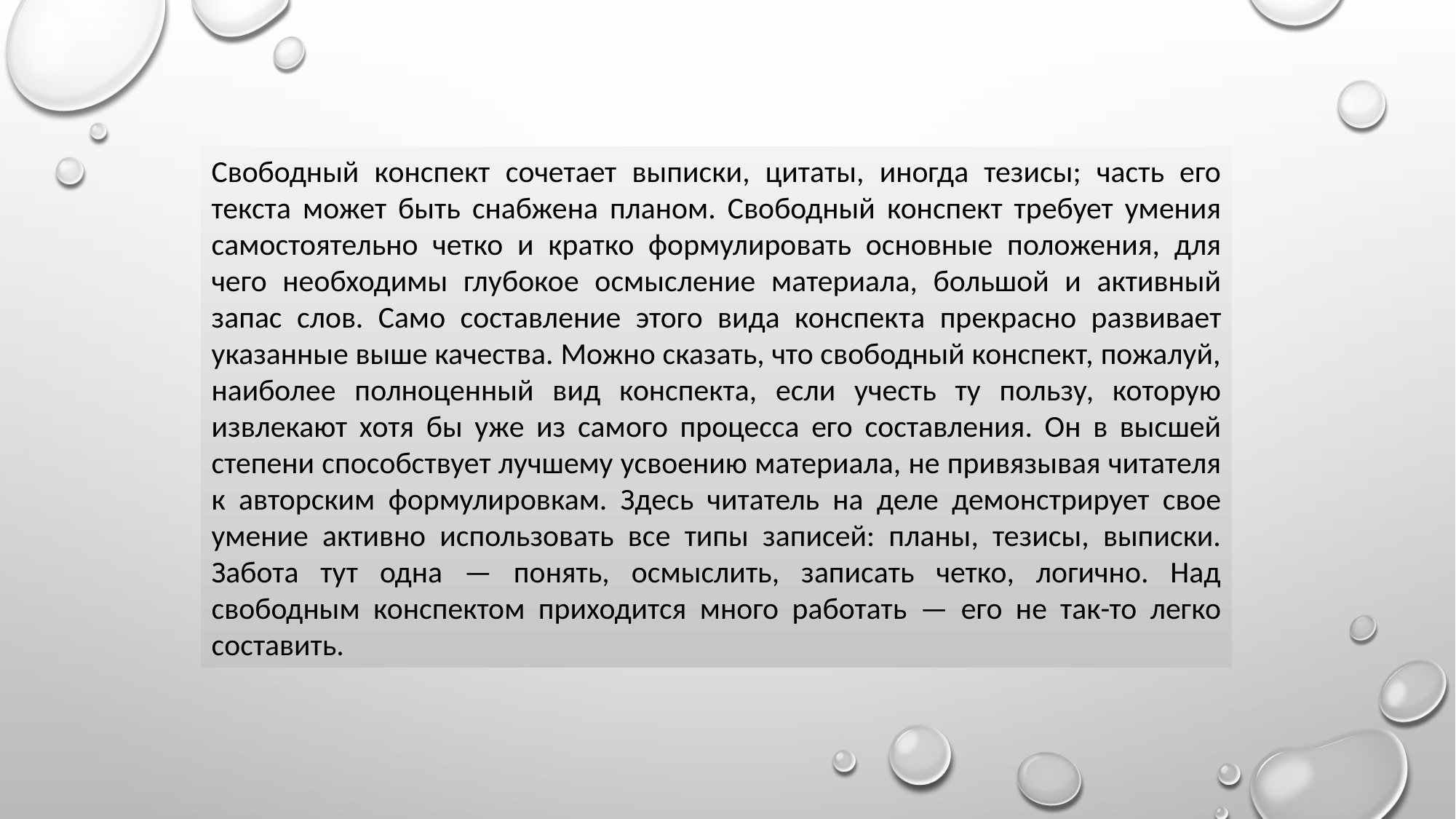

Свободный конспект сочетает выписки, цитаты, иногда тезисы; часть его текста может быть снабжена планом. Свободный конспект требует умения само­стоятельно четко и кратко формулировать основные положения, для чего необходимы глубокое осмысление материала, большой и активный запас слов. Само составление этого вида конспек­та прекрасно развивает указанные выше качества. Можно сказать, что свободный конспект, пожалуй, наиболее полноценный вид конспекта, если учесть ту пользу, которую извлекают хотя бы уже из самого процесса его составления. Он в высшей степени способствует лучшему усвоению материала, не привязывая читателя к авторским формулировкам. Здесь читатель на деле демонстрирует свое умение активно использовать все типы записей: планы, тезисы, выписки. Забота тут одна — понять, осмыслить, записать четко, логично. Над свободным конспектом приходится много работать — его не так-то легко составить.